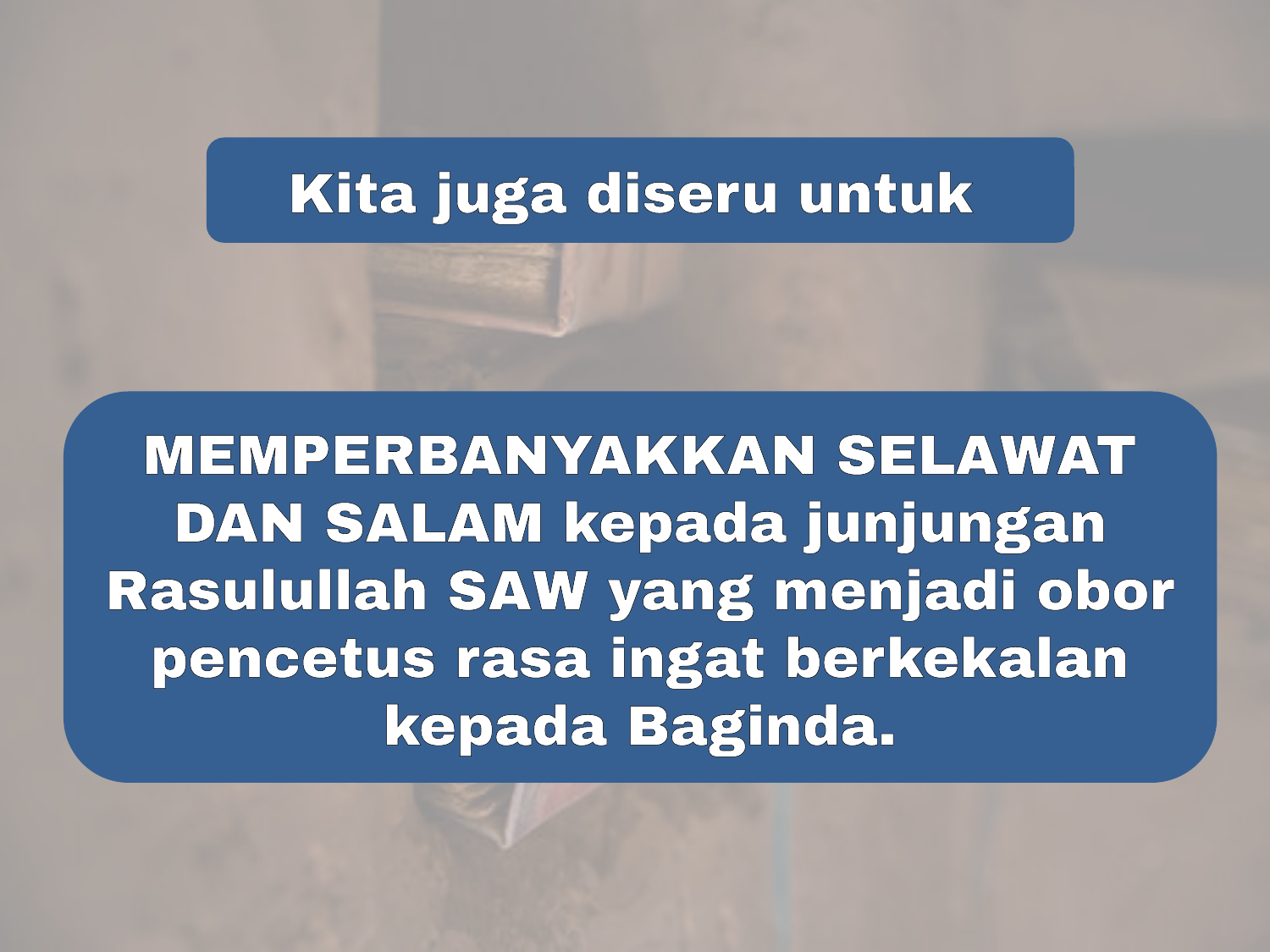

Kita juga diseru untuk
MEMPERBANYAKKAN SELAWAT DAN SALAM kepada junjungan Rasulullah SAW yang menjadi obor pencetus rasa ingat berkekalan kepada Baginda.